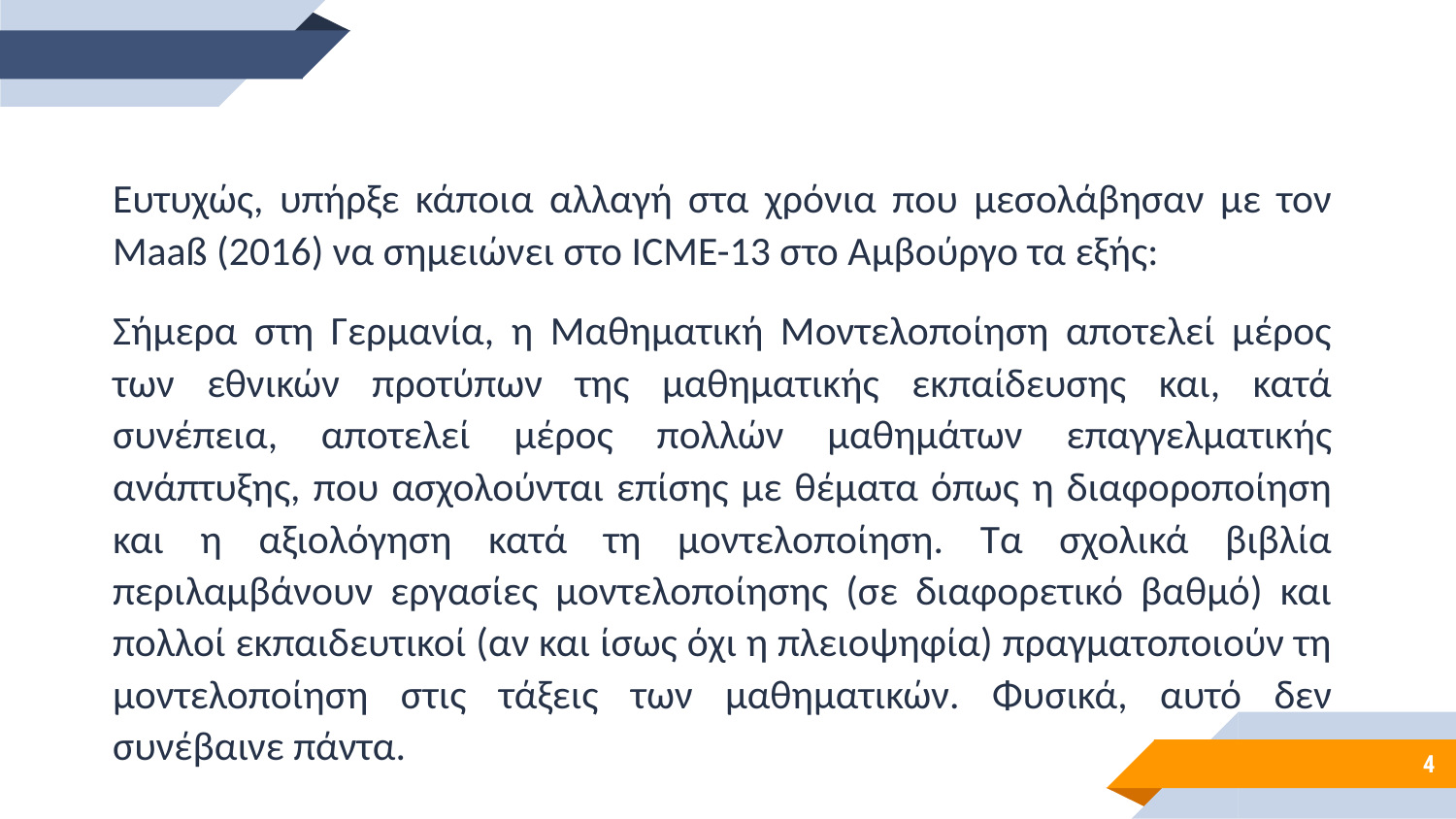

Ευτυχώς, υπήρξε κάποια αλλαγή στα χρόνια που μεσολάβησαν με τον Maaß (2016) να σημειώνει στο ICME-13 στο Αμβούργο τα εξής:
Σήμερα στη Γερμανία, η Μαθηματική Μοντελοποίηση αποτελεί μέρος των εθνικών προτύπων της μαθηματικής εκπαίδευσης και, κατά συνέπεια, αποτελεί μέρος πολλών μαθημάτων επαγγελματικής ανάπτυξης, που ασχολούνται επίσης με θέματα όπως η διαφοροποίηση και η αξιολόγηση κατά τη μοντελοποίηση. Τα σχολικά βιβλία περιλαμβάνουν εργασίες μοντελοποίησης (σε διαφορετικό βαθμό) και πολλοί εκπαιδευτικοί (αν και ίσως όχι η πλειοψηφία) πραγματοποιούν τη μοντελοποίηση στις τάξεις των μαθηματικών. Φυσικά, αυτό δεν συνέβαινε πάντα.
4